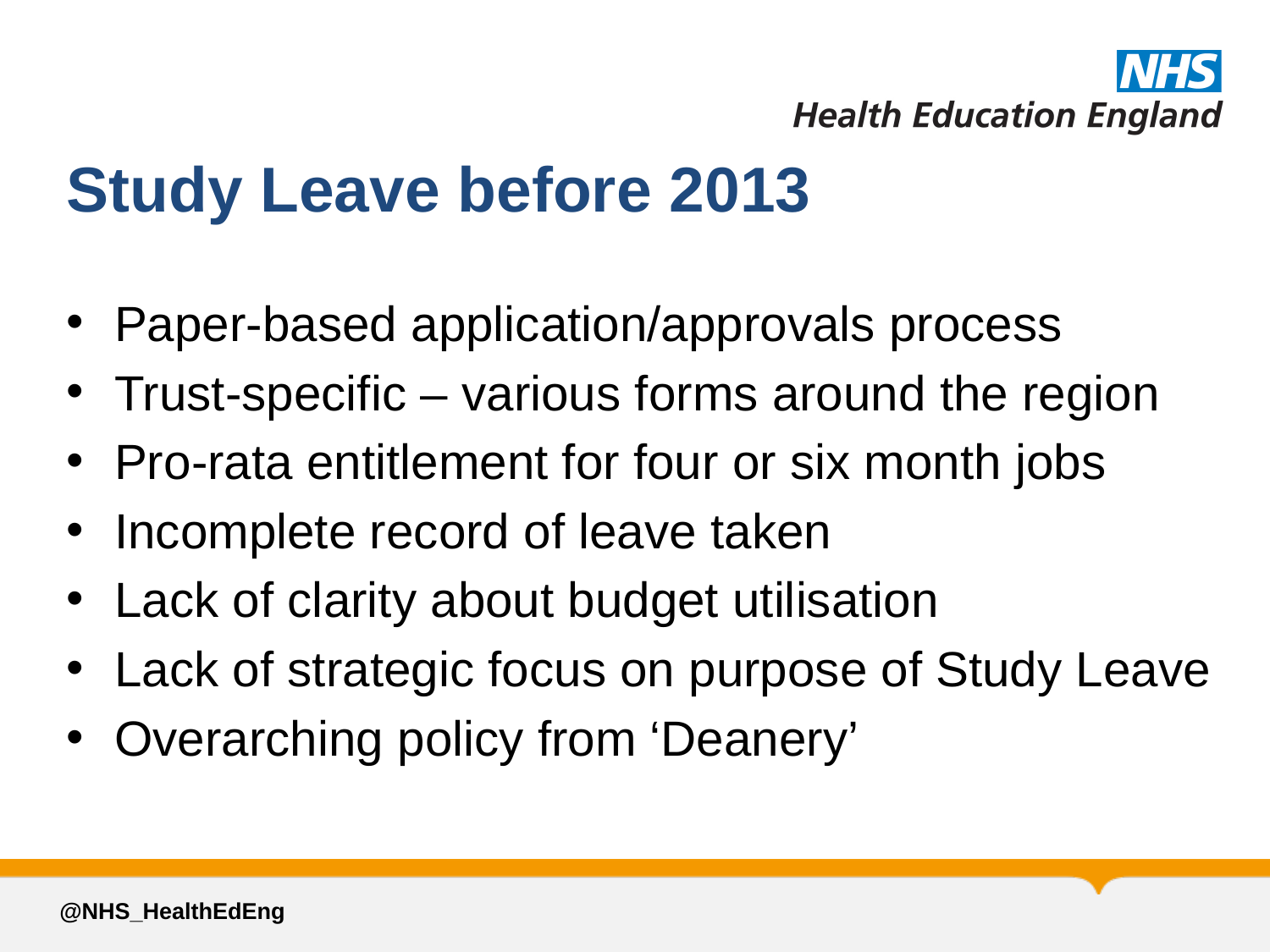

# Study Leave before 2013
Paper-based application/approvals process
Trust-specific – various forms around the region
Pro-rata entitlement for four or six month jobs
Incomplete record of leave taken
Lack of clarity about budget utilisation
Lack of strategic focus on purpose of Study Leave
Overarching policy from ‘Deanery’

@NHS_HealthEdEng